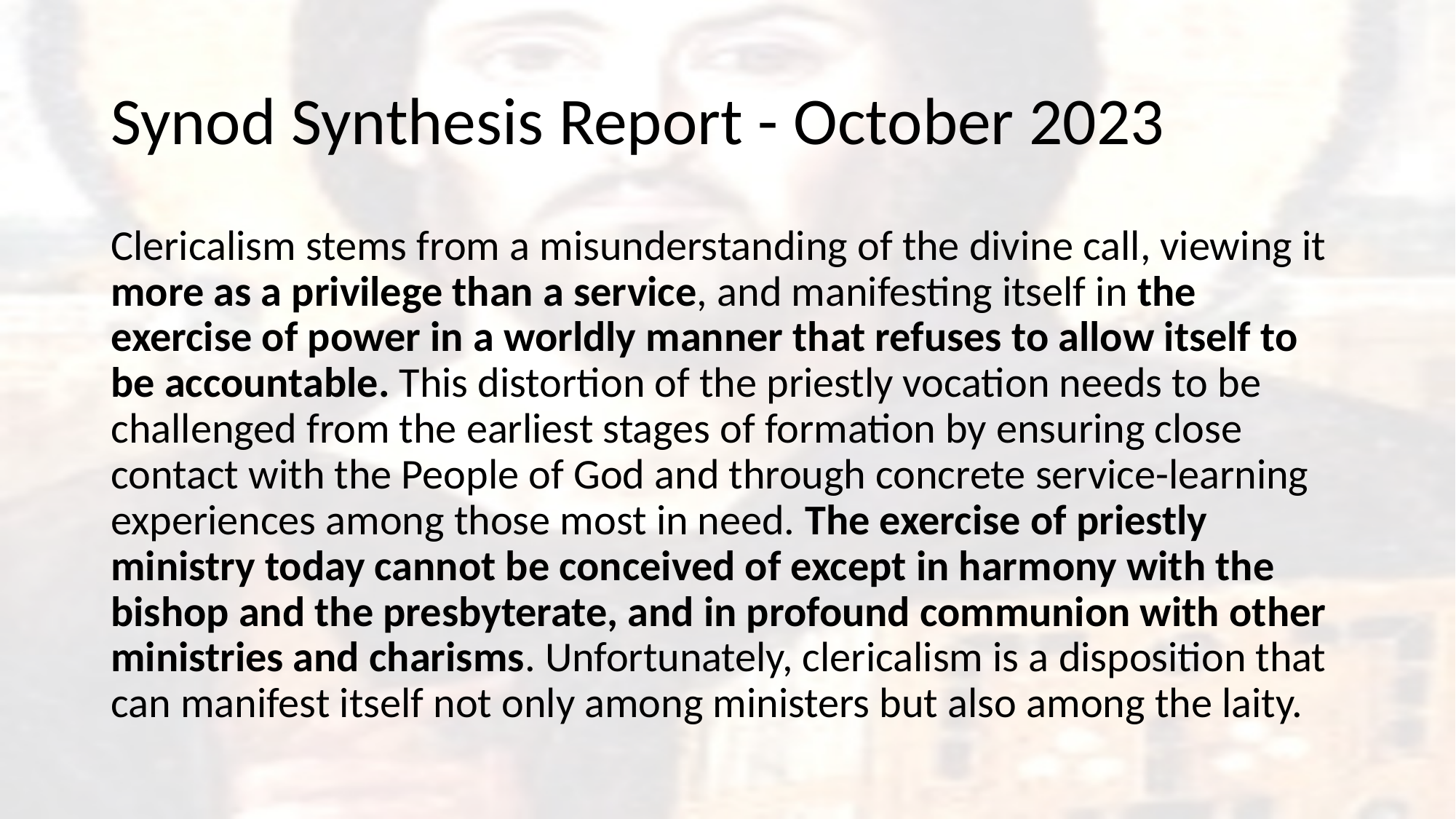

# Synod Synthesis Report - October 2023
Clericalism stems from a misunderstanding of the divine call, viewing it more as a privilege than a service, and manifesting itself in the exercise of power in a worldly manner that refuses to allow itself to be accountable. This distortion of the priestly vocation needs to be challenged from the earliest stages of formation by ensuring close contact with the People of God and through concrete service-learning experiences among those most in need. The exercise of priestly ministry today cannot be conceived of except in harmony with the bishop and the presbyterate, and in profound communion with other ministries and charisms. Unfortunately, clericalism is a disposition that can manifest itself not only among ministers but also among the laity.